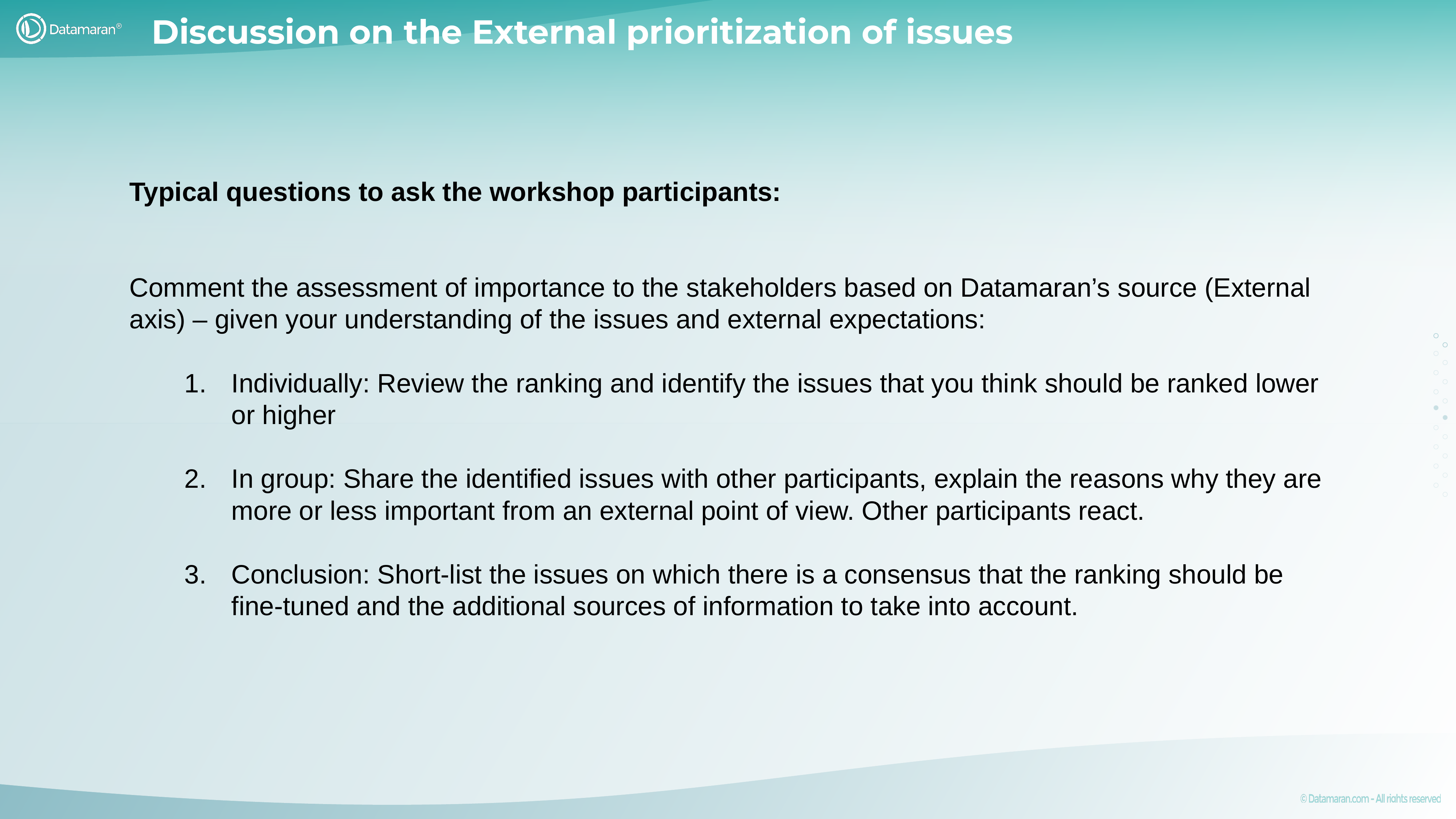

Discussion on the External prioritization of issues
Typical questions to ask the workshop participants:

Comment the assessment of importance to the stakeholders based on Datamaran’s source (External axis) – given your understanding of the issues and external expectations:

Individually: Review the ranking and identify the issues that you think should be ranked lower or higher

In group: Share the identified issues with other participants, explain the reasons why they are more or less important from an external point of view. Other participants react.

Conclusion: Short-list the issues on which there is a consensus that the ranking should be fine-tuned and the additional sources of information to take into account.